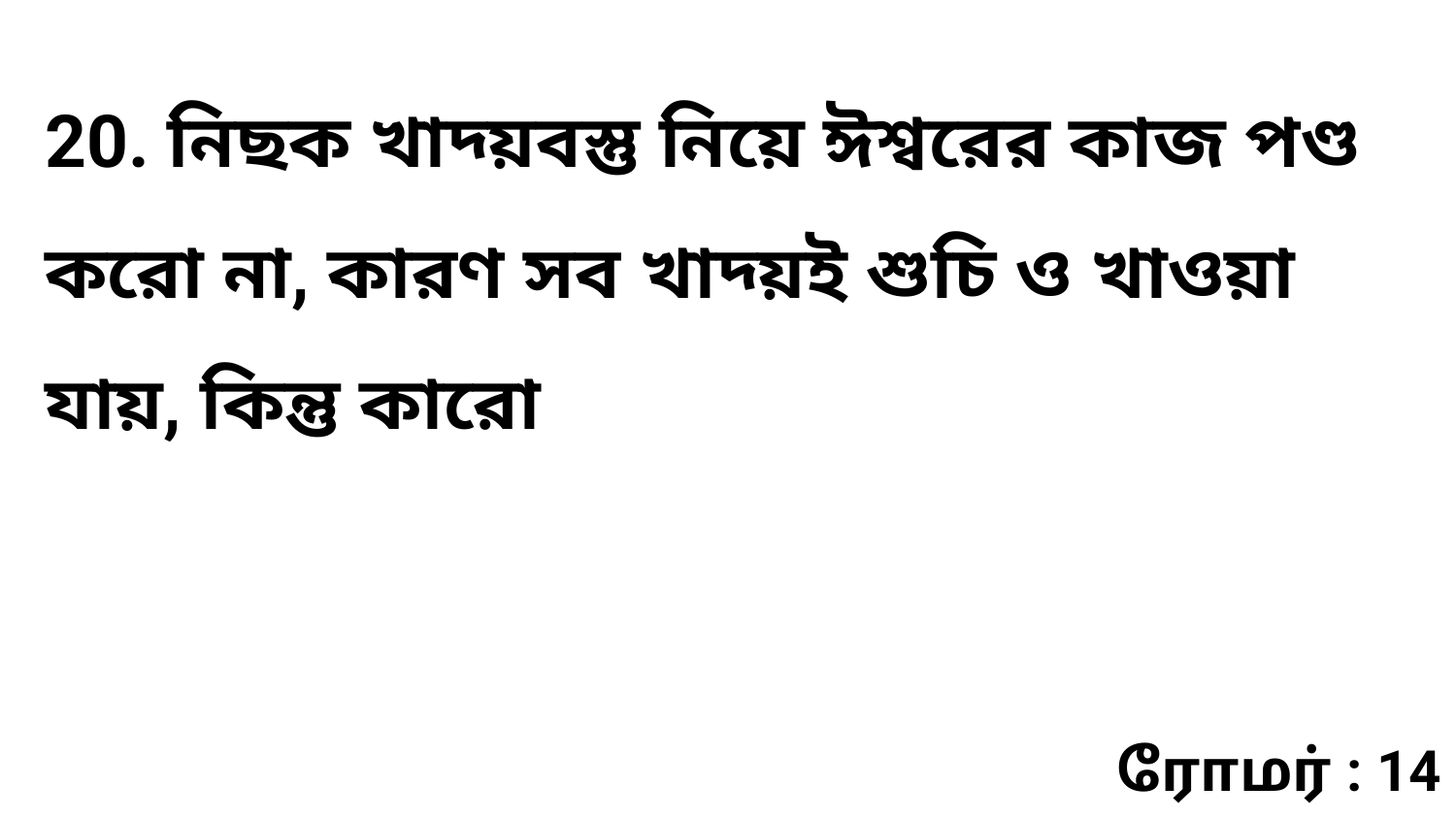

20. নিছক খাদ্য়বস্তু নিয়ে ঈশ্বরের কাজ পণ্ড করো না, কারণ সব খাদ্য়ই শুচি ও খাওয়া যায়, কিন্তু কারো
ரோமர் : 14